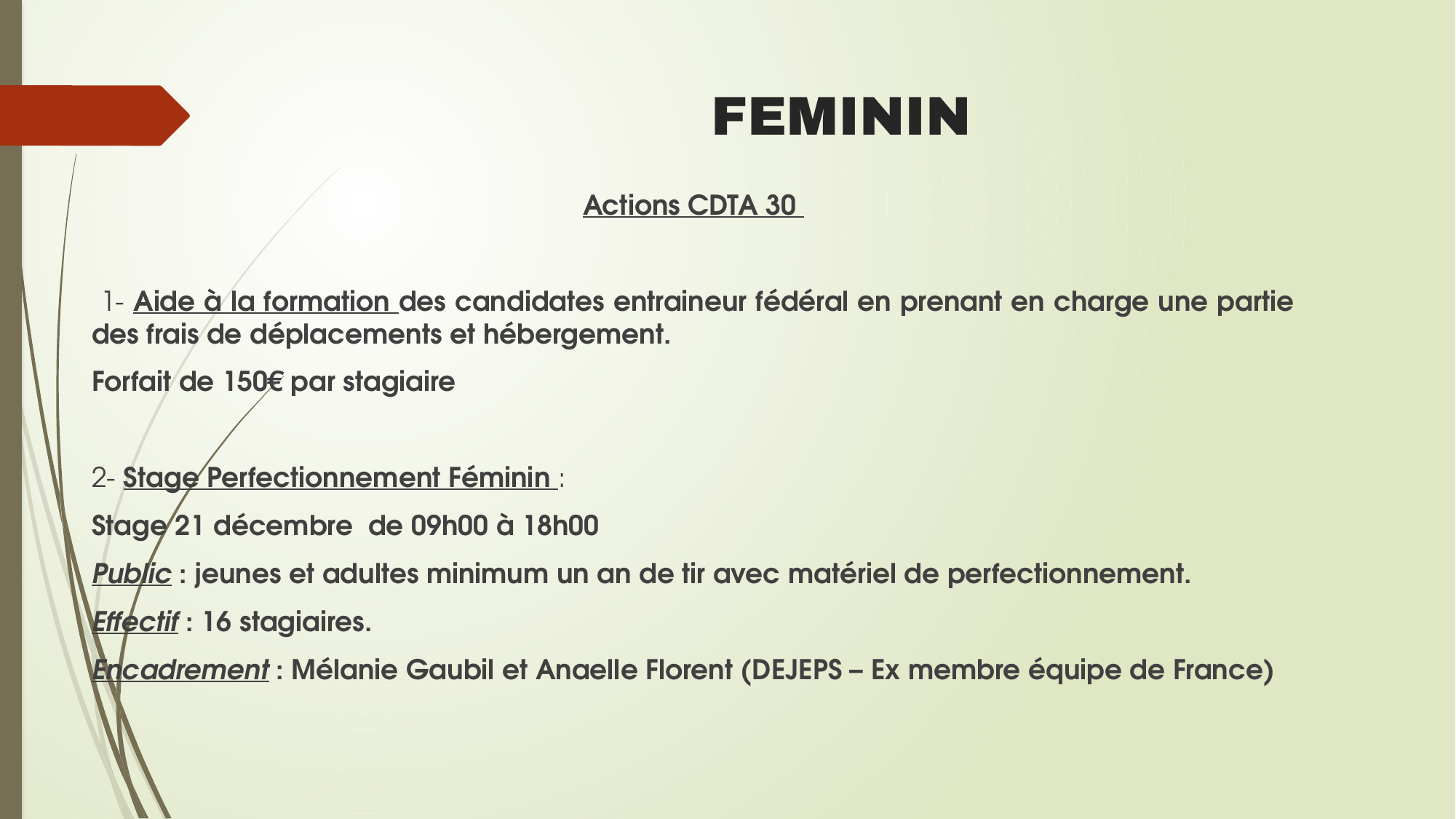

# FEMININ
Actions CDTA 30

 1- Aide à la formation des candidates entraineur fédéral en prenant en charge une partie des frais de déplacements et hébergement.
Forfait de 150€ par stagiaire

2- Stage Perfectionnement Féminin :
Stage 21 décembre  de 09h00 à 18h00
Public : jeunes et adultes minimum un an de tir avec matériel de perfectionnement.
Effectif : 16 stagiaires.
Encadrement : Mélanie Gaubil et Anaelle Florent (DEJEPS – Ex membre équipe de France)